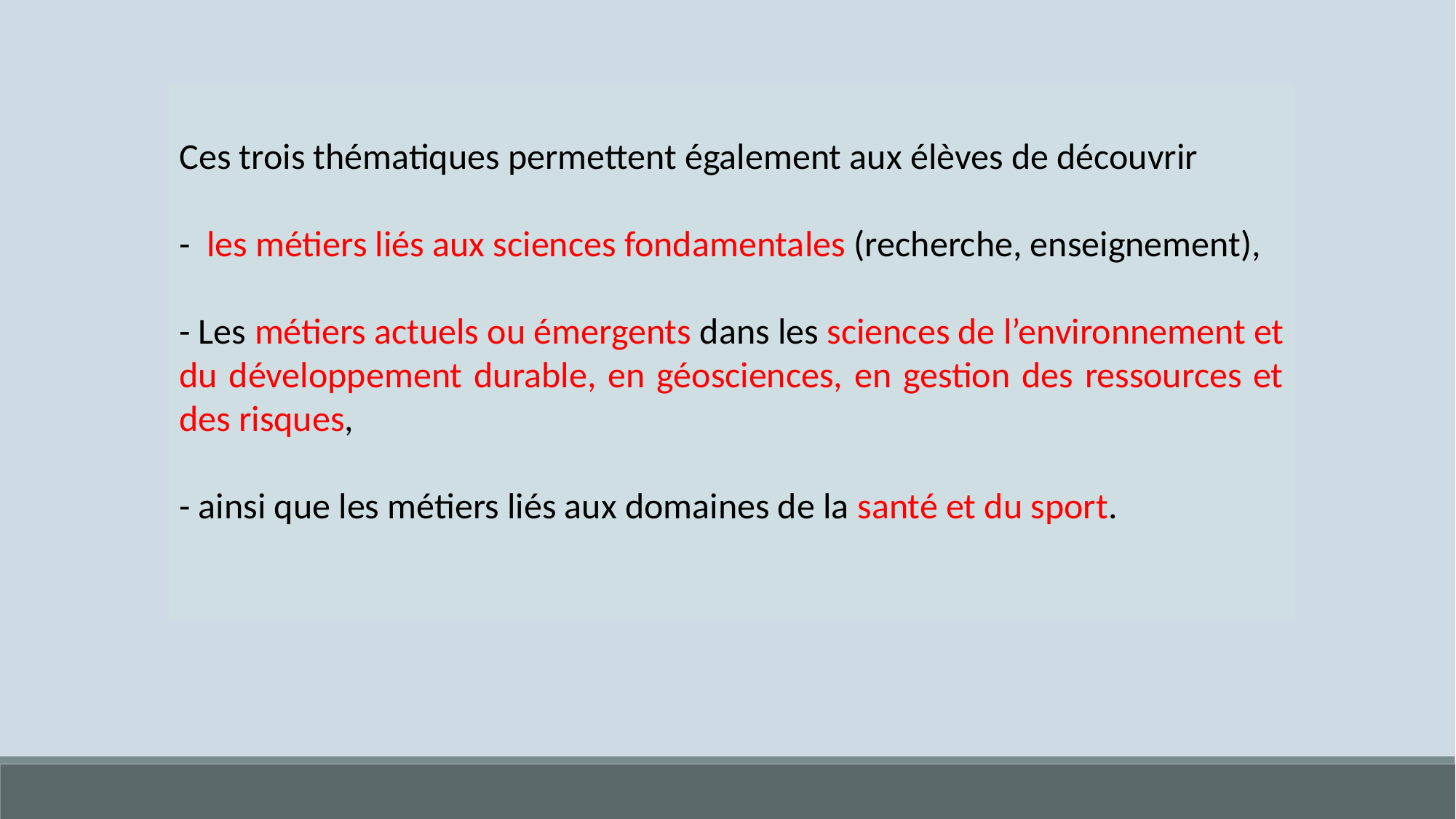

Ces trois thématiques permettent également aux élèves de découvrir

-  les métiers liés aux sciences fondamentales (recherche, enseignement),

- Les métiers actuels ou émergents dans les sciences de l’environnement et du développement durable, en géosciences, en gestion des ressources et des risques,

- ainsi que les métiers liés aux domaines de la santé et du sport.